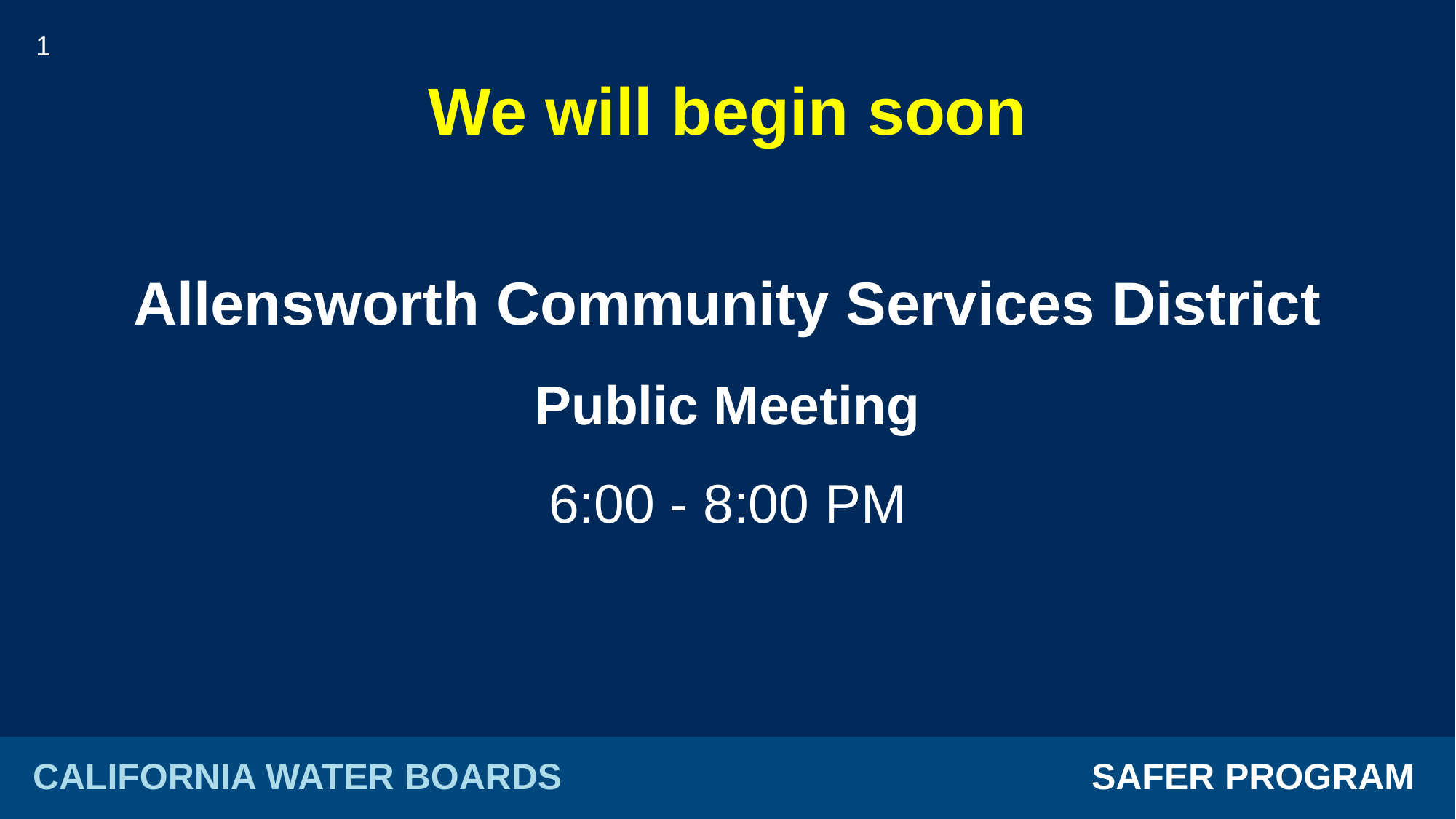

1
We will begin soon
Allensworth Community Services District
Public Meeting
6:00 - 8:00 PM
CALIFORNIA WATER BOARDS                                                    SAFER PROGRAM